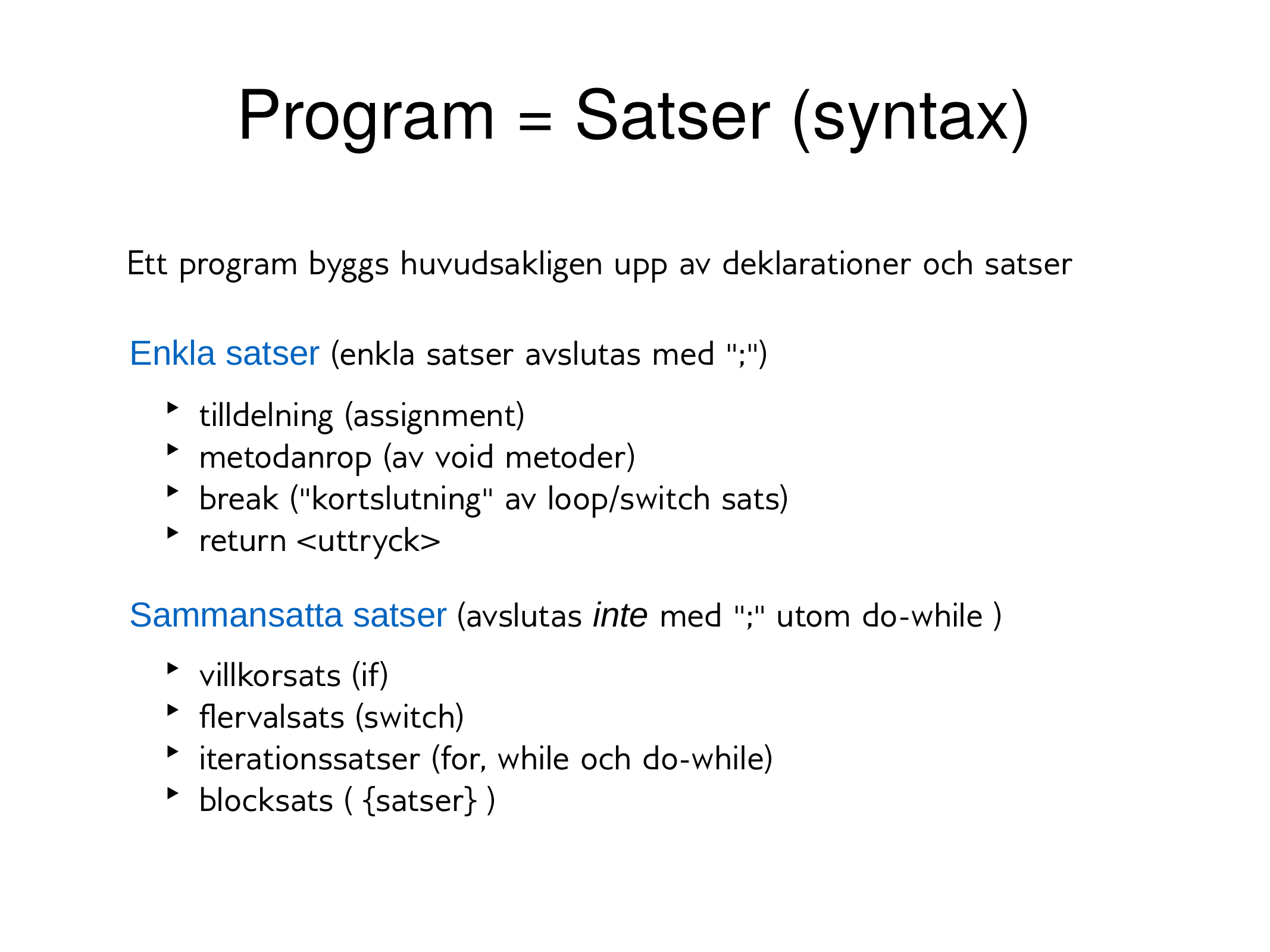

Program = Satser (syntax)
Ett program byggs huvudsakligen upp av deklarationer och satser
Enkla satser (enkla satser avslutas med ";")
tilldelning (assignment)
metodanrop (av void metoder)
break ("kortslutning" av loop/switch sats)
return <uttryck>
Sammansatta satser (avslutas inte med ";" utom do-while )
villkorsats (if)
flervalsats (switch)
iterationssatser (for, while och do-while)
blocksats ( {satser} )